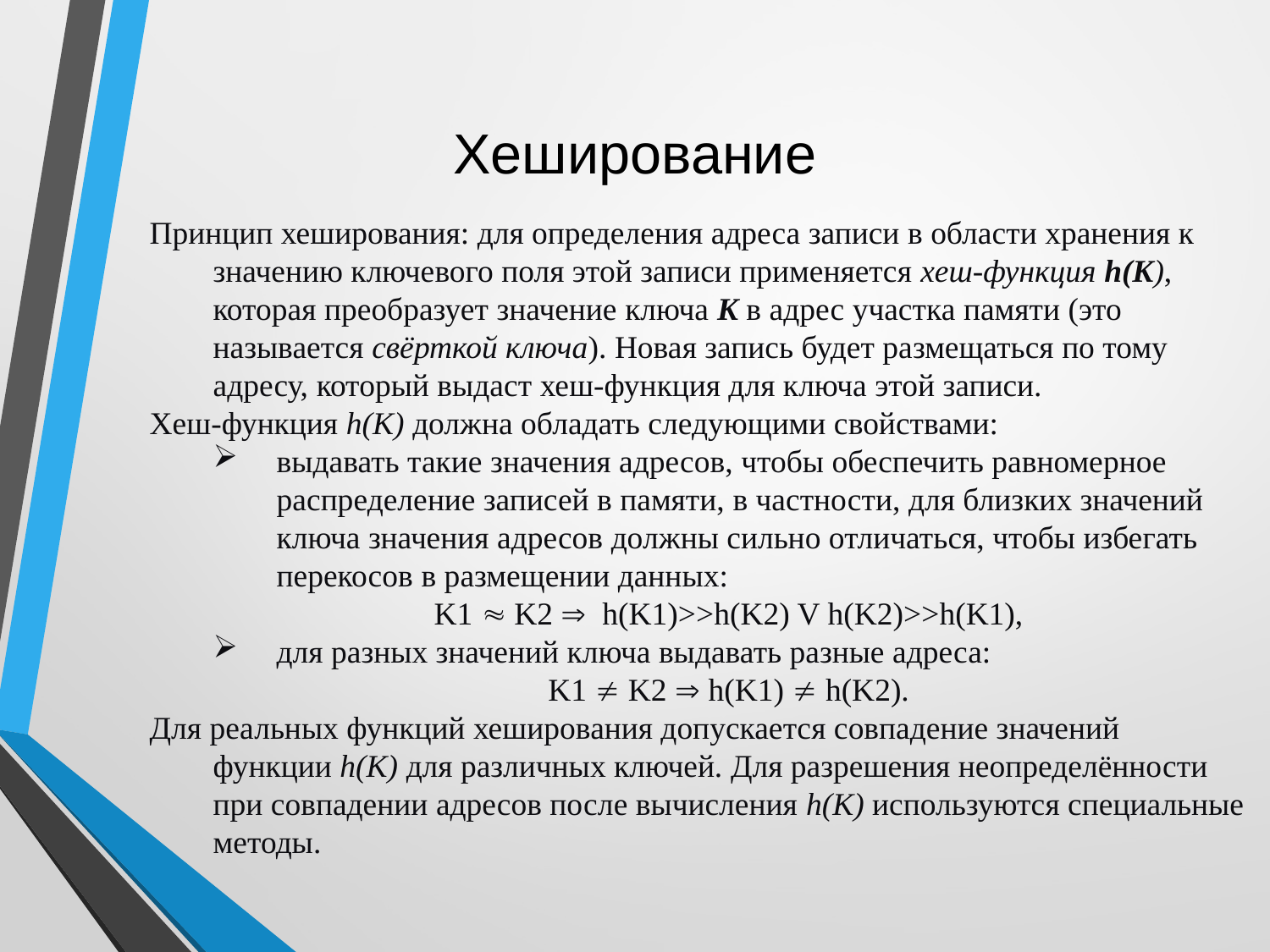

# Хеширование
Принцип хеширования: для определения адреса записи в области хранения к значению ключевого поля этой записи применяется хеш-функция h(K), которая преобразует значение ключа K в адрес участка памяти (это называется свёрткой ключа). Новая запись будет размещаться по тому адресу, который выдаст хеш-функция для ключа этой записи.
Хеш-функция h(K) должна обладать следующими свойствами:
выдавать такие значения адресов, чтобы обеспечить равномерное распределение записей в памяти, в частности, для близких значений ключа значения адресов должны сильно отличаться, чтобы избегать перекосов в размещении данных:
	K1 ≈ K2 ⇒  h(K1)>>h(K2) V h(K2)>>h(K1),
для разных значений ключа выдавать разные адреса:
	K1 ≠ K2 ⇒ h(K1) ≠ h(K2).
Для реальных функций хеширования допускается совпадение значений функции h(K) для различных ключей. Для разрешения неопределённости при совпадении адресов после вычисления h(K) используются специальные методы.